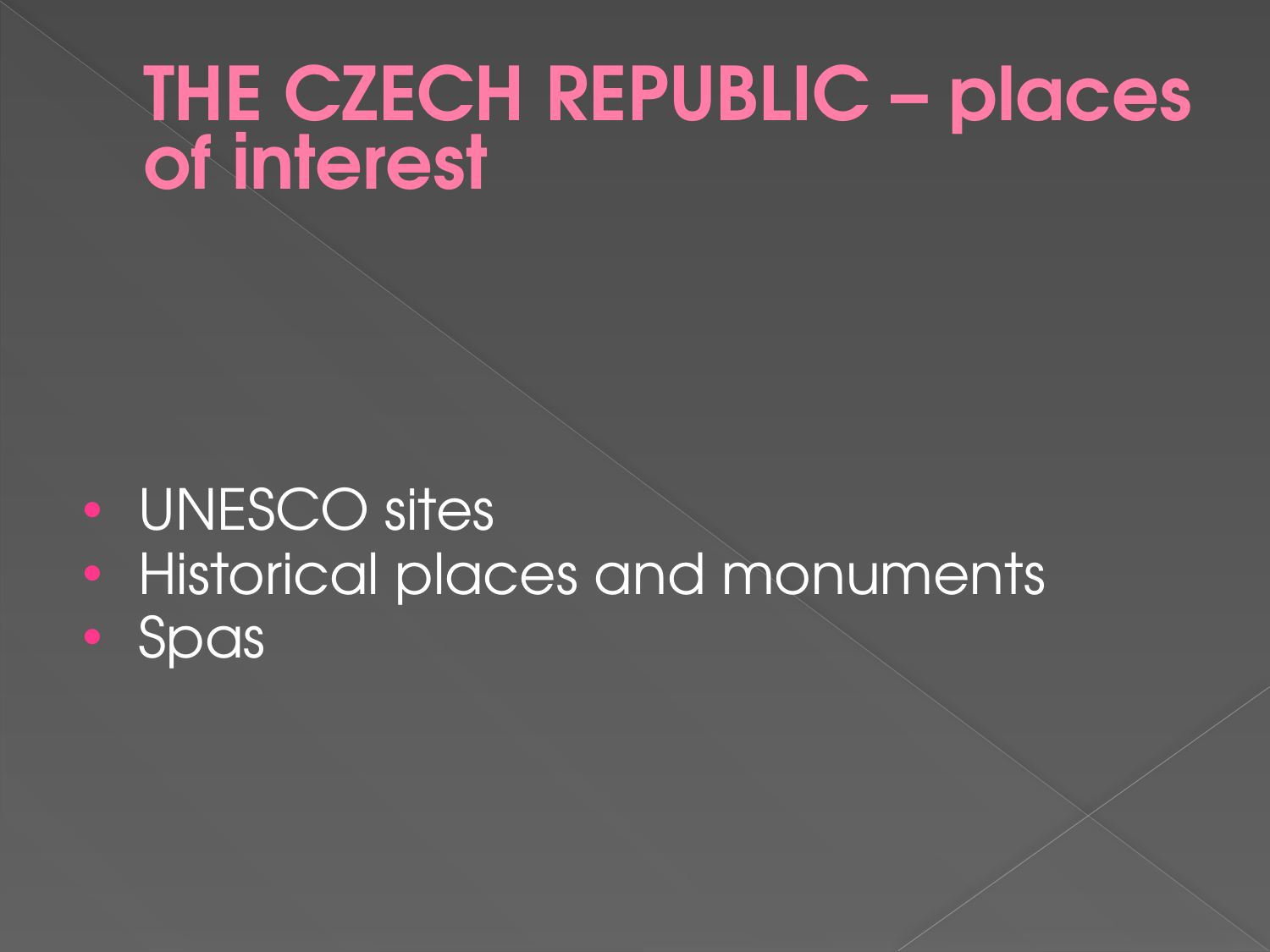

# THE CZECH REPUBLIC – places of interest
UNESCO sites
Historical places and monuments
Spas